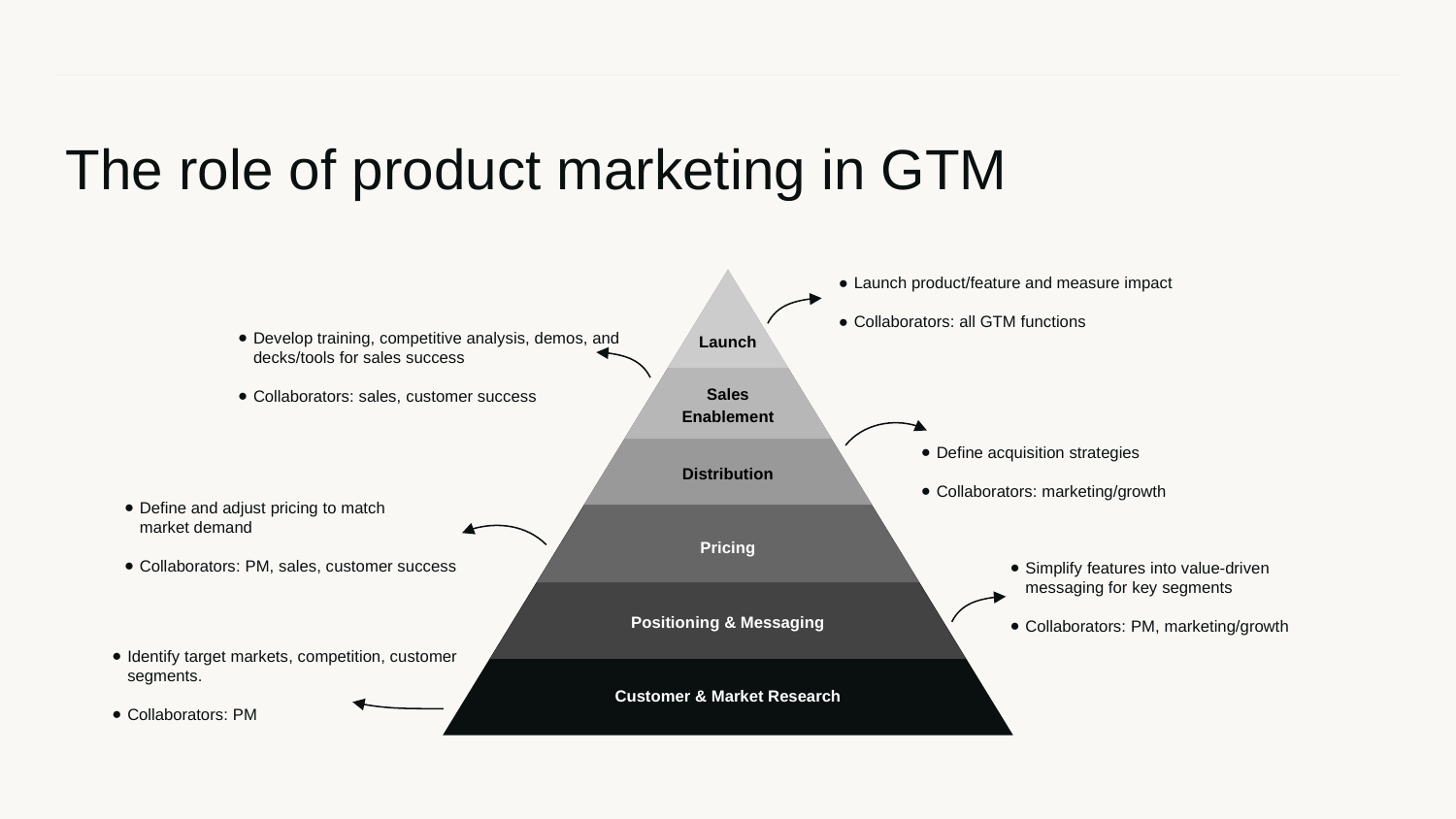

# The role of product marketing in GTM

Launch product/feature and measure impact
Collaborators: all GTM functions

Launch
Develop training, competitive analysis, demos, and decks/tools for sales success
Collaborators: sales, customer success

Sales
Enablement

Define acquisition strategies
Collaborators: marketing/growth
Distribution
Define and adjust pricing to match
market demand
Collaborators: PM, sales, customer success
Pricing

Simplify features into value-driven messaging for key segments
Collaborators: PM, marketing/growth

Positioning & Messaging
Identify target markets, competition, customer segments.
Collaborators: PM
Customer & Market Research